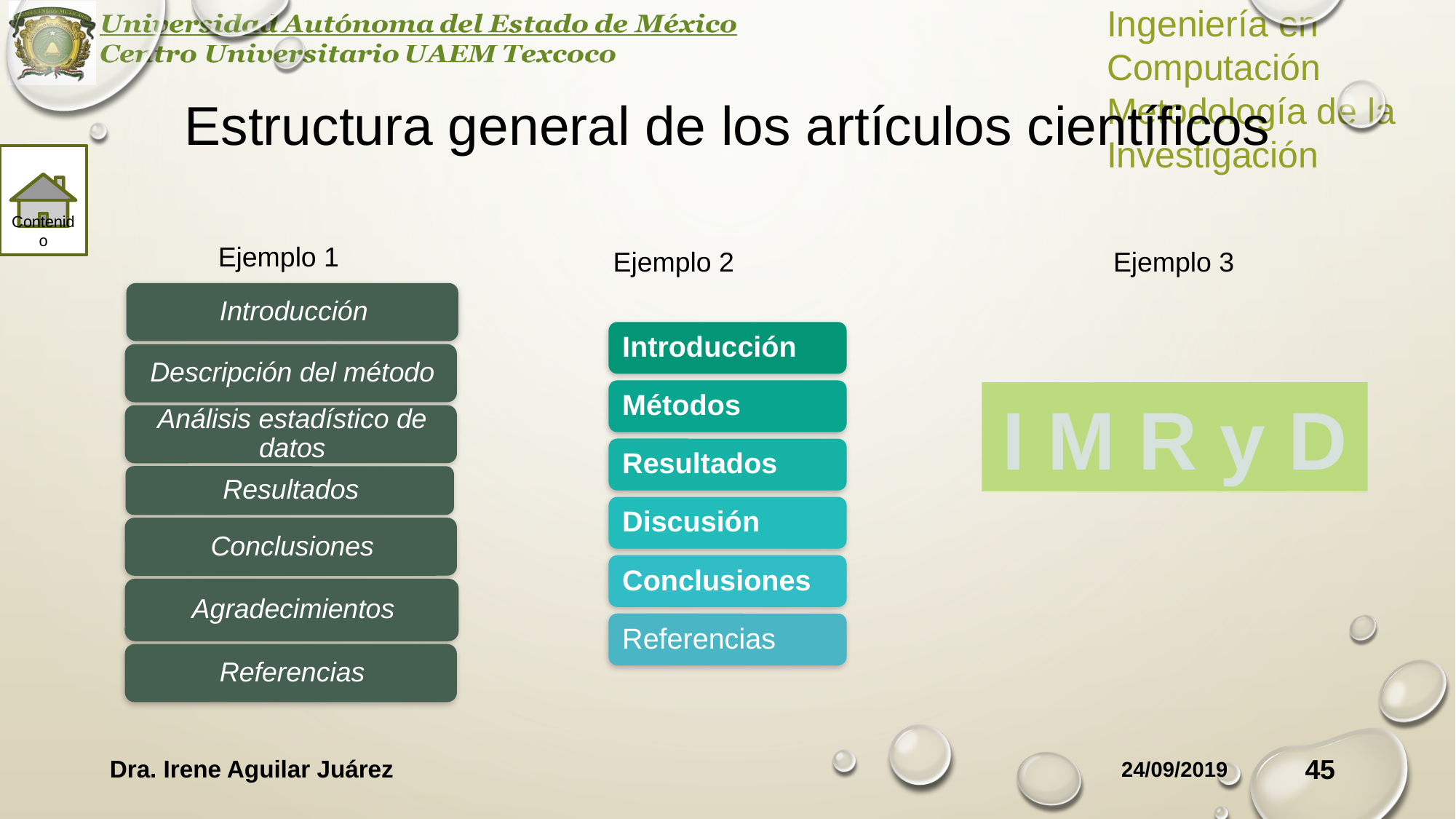

# Estructura general de los artículos científicos
Contenido
Ejemplo 1
Ejemplo 2
Ejemplo 3
Introducción
Descripción del método
Análisis estadístico de datos
Resultados
Conclusiones
Agradecimientos
Referencias
Introducción
Métodos
Resultados
Discusión
Conclusiones
Referencias
I M R y D
Dra. Irene Aguilar Juárez
45
24/09/2019